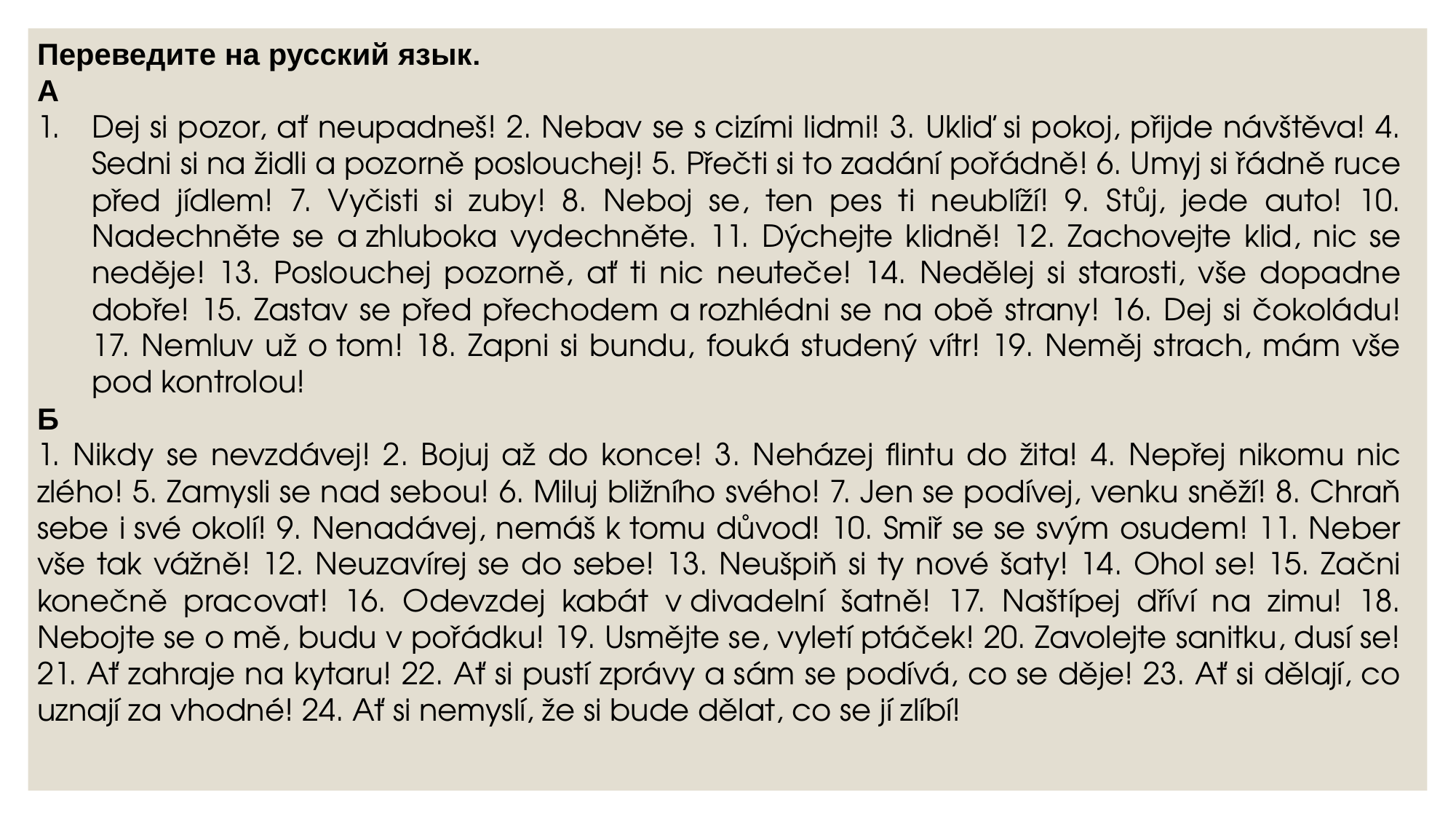

Переведите на русский язык.
А
Dej si pozor, ať neupadneš! 2. Nebav se s cizími lidmi! 3. Ukliď si pokoj, přijde návštěva! 4. Sedni si na židli a pozorně poslouchej! 5. Přečti si to zadání pořádně! 6. Umyj si řádně ruce před jídlem! 7. Vyčisti si zuby! 8. Neboj se, ten pes ti neublíží! 9. Stůj, jede auto! 10. Nadechněte se a zhluboka vydechněte. 11. Dýchejte klidně! 12. Zachovejte klid, nic se neděje! 13. Poslouchej pozorně, ať ti nic neuteče! 14. Nedělej si starosti, vše dopadne dobře! 15. Zastav se před přechodem a rozhlédni se na obě strany! 16. Dej si čokoládu! 17. Nemluv už o tom! 18. Zapni si bundu, fouká studený vítr! 19. Neměj strach, mám vše pod kontrolou!
Б
1. Nikdy se nevzdávej! 2. Bojuj až do konce! 3. Neházej flintu do žita! 4. Nepřej nikomu nic zlého! 5. Zamysli se nad sebou! 6. Miluj bližního svého! 7. Jen se podívej, venku sněží! 8. Chraň sebe i své okolí! 9. Nenadávej, nemáš k tomu důvod! 10. Smiř se se svým osudem! 11. Neber vše tak vážně! 12. Neuzavírej se do sebe! 13. Neušpiň si ty nové šaty! 14. Ohol se! 15. Začni konečně pracovat! 16. Odevzdej kabát v divadelní šatně! 17. Naštípej dříví na zimu! 18. Nebojte se o mě, budu v pořádku! 19. Usmějte se, vyletí ptáček! 20. Zavolejte sanitku, dusí se! 21. Ať zahraje na kytaru! 22. Ať si pustí zprávy a sám se podívá, co se děje! 23. Ať si dělají, co uznají za vhodné! 24. Ať si nemyslí, že si bude dělat, co se jí zlíbí!